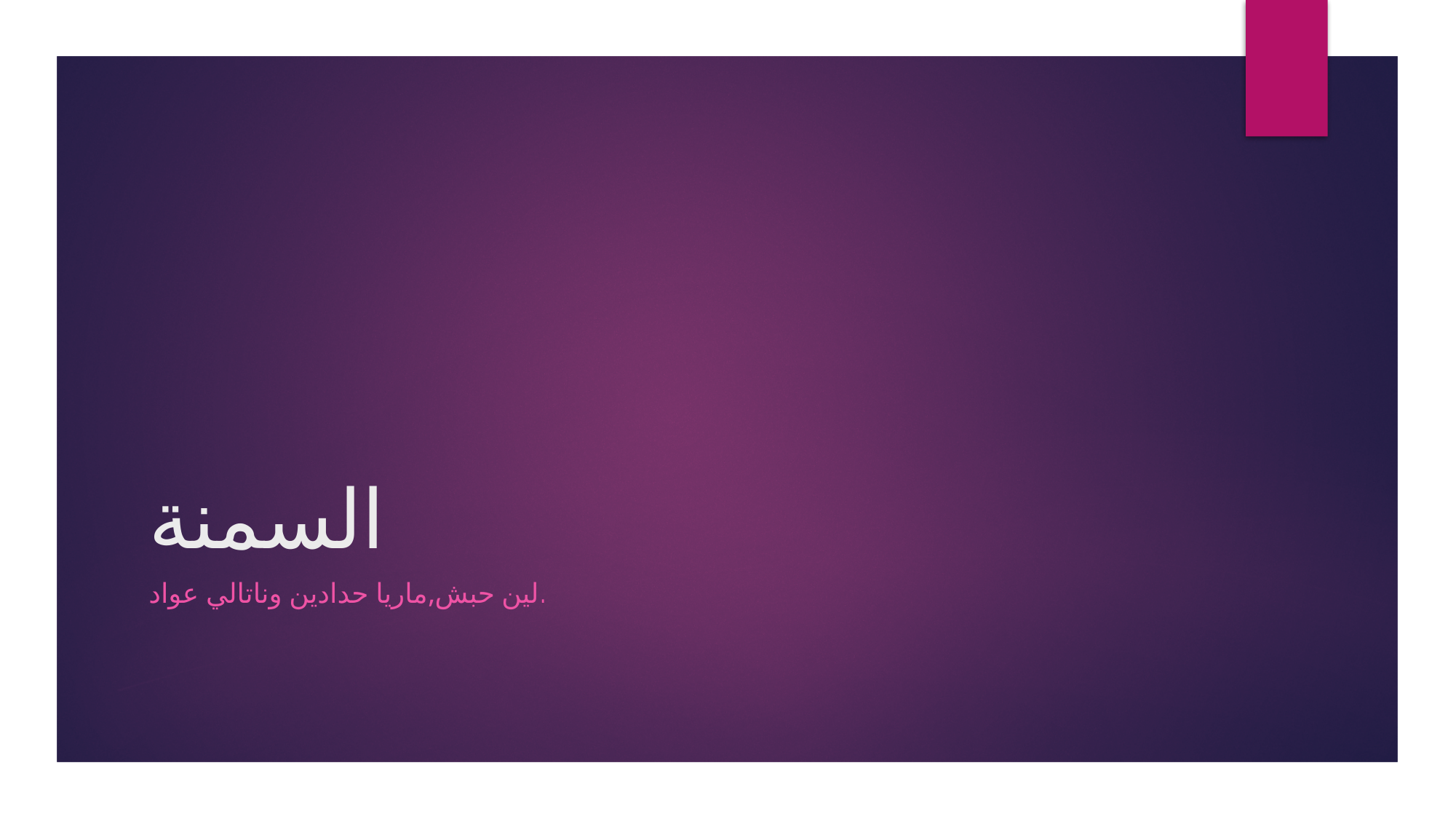

# السمنة
لين حبش,ماريا حدادين وناتالي عواد.